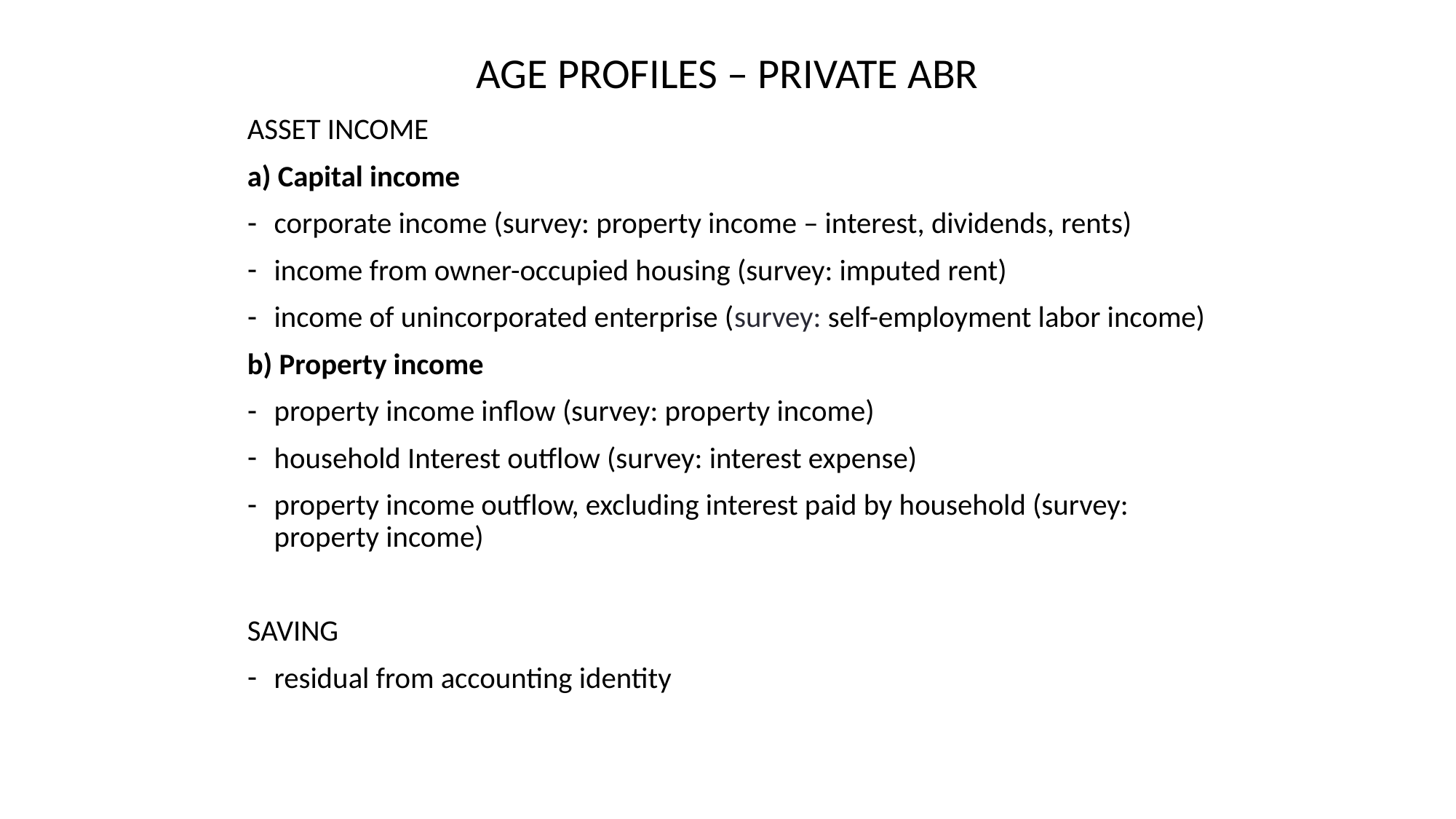

# AGE PROFILES – PRIVATE ABR
ASSET INCOME
a) Capital income
corporate income (survey: property income – interest, dividends, rents)
income from owner-occupied housing (survey: imputed rent)
income of unincorporated enterprise (survey: self-employment labor income)
b) Property income
property income inflow (survey: property income)
household Interest outflow (survey: interest expense)
property income outflow, excluding interest paid by household (survey: property income)

SAVING
residual from accounting identity